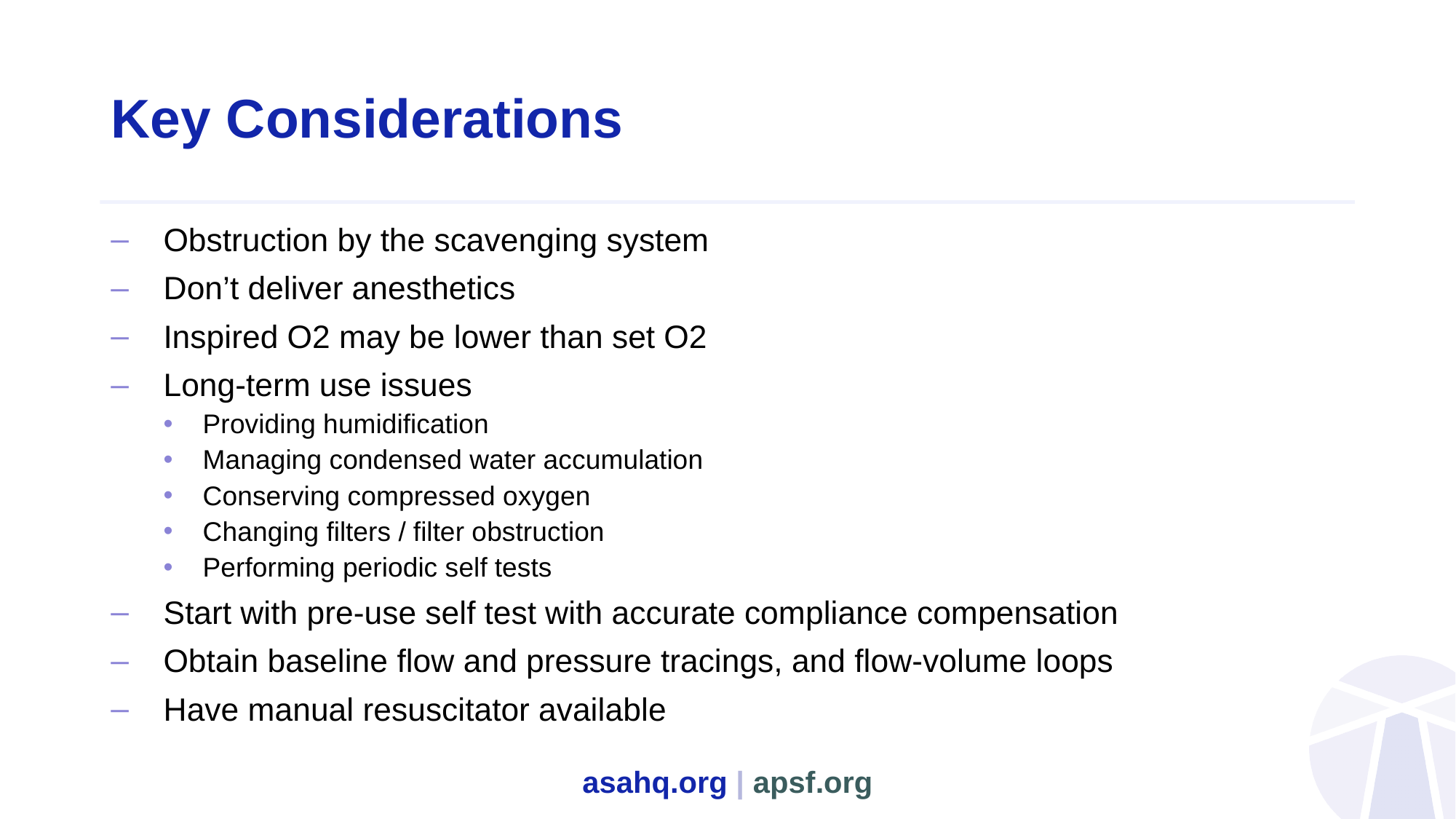

# Key Considerations
Obstruction by the scavenging system
Don’t deliver anesthetics
Inspired O2 may be lower than set O2
Long-term use issues
Providing humidification
Managing condensed water accumulation
Conserving compressed oxygen
Changing filters / filter obstruction
Performing periodic self tests
Start with pre-use self test with accurate compliance compensation
Obtain baseline flow and pressure tracings, and flow-volume loops
Have manual resuscitator available

asahq.org | apsf.org